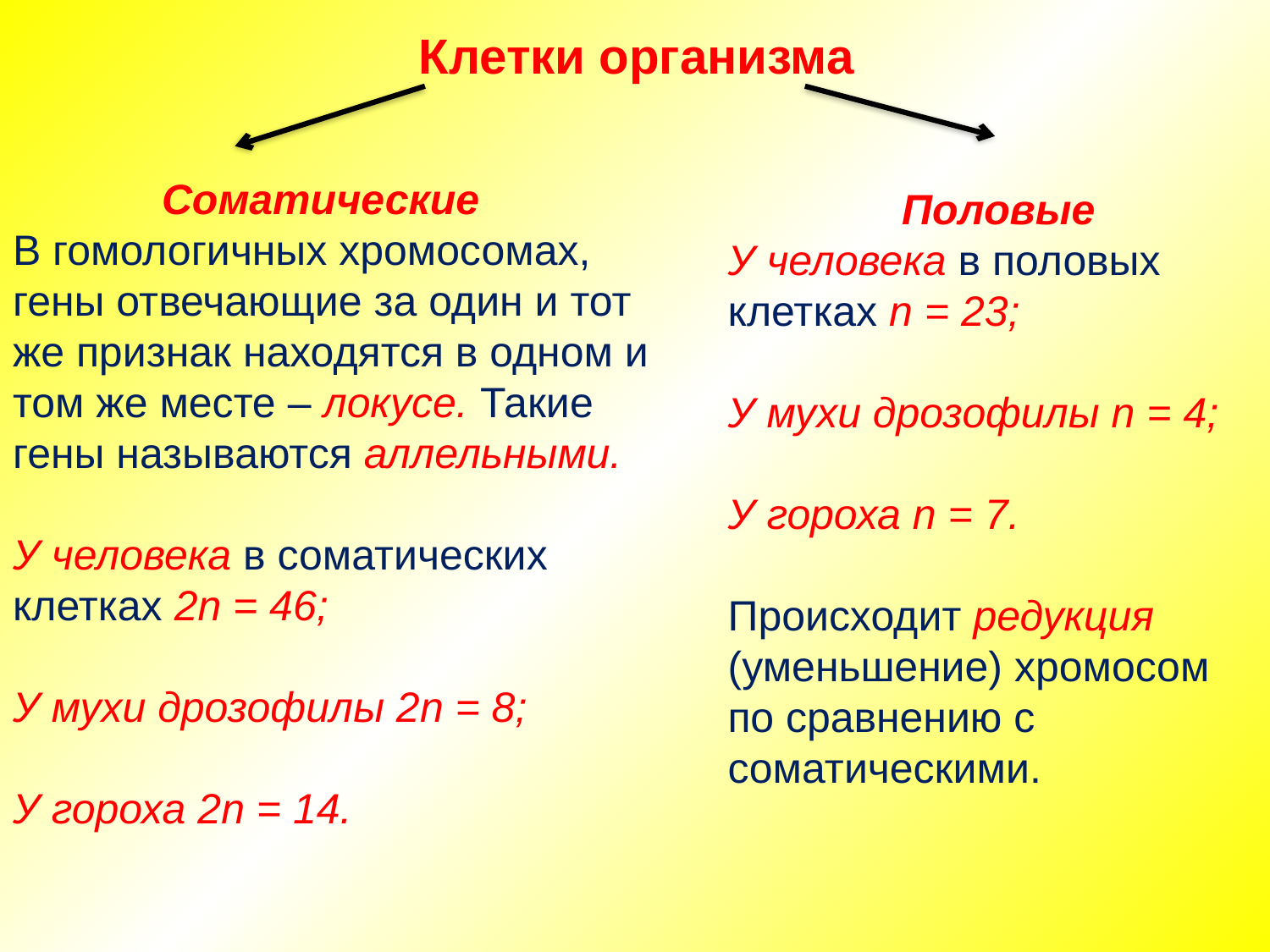

# Клетки организма
Соматические
В гомологичных хромосомах, гены отвечающие за один и тот же признак находятся в одном и том же месте – локусе. Такие гены называются аллельными.

У человека в соматических клетках 2n = 46;

У мухи дрозофилы 2n = 8;

У гороха 2n = 14.
 Половые
У человека в половых
клетках n = 23;

У мухи дрозофилы n = 4;

У гороха n = 7.

Происходит редукция (уменьшение) хромосом по сравнению с соматическими.